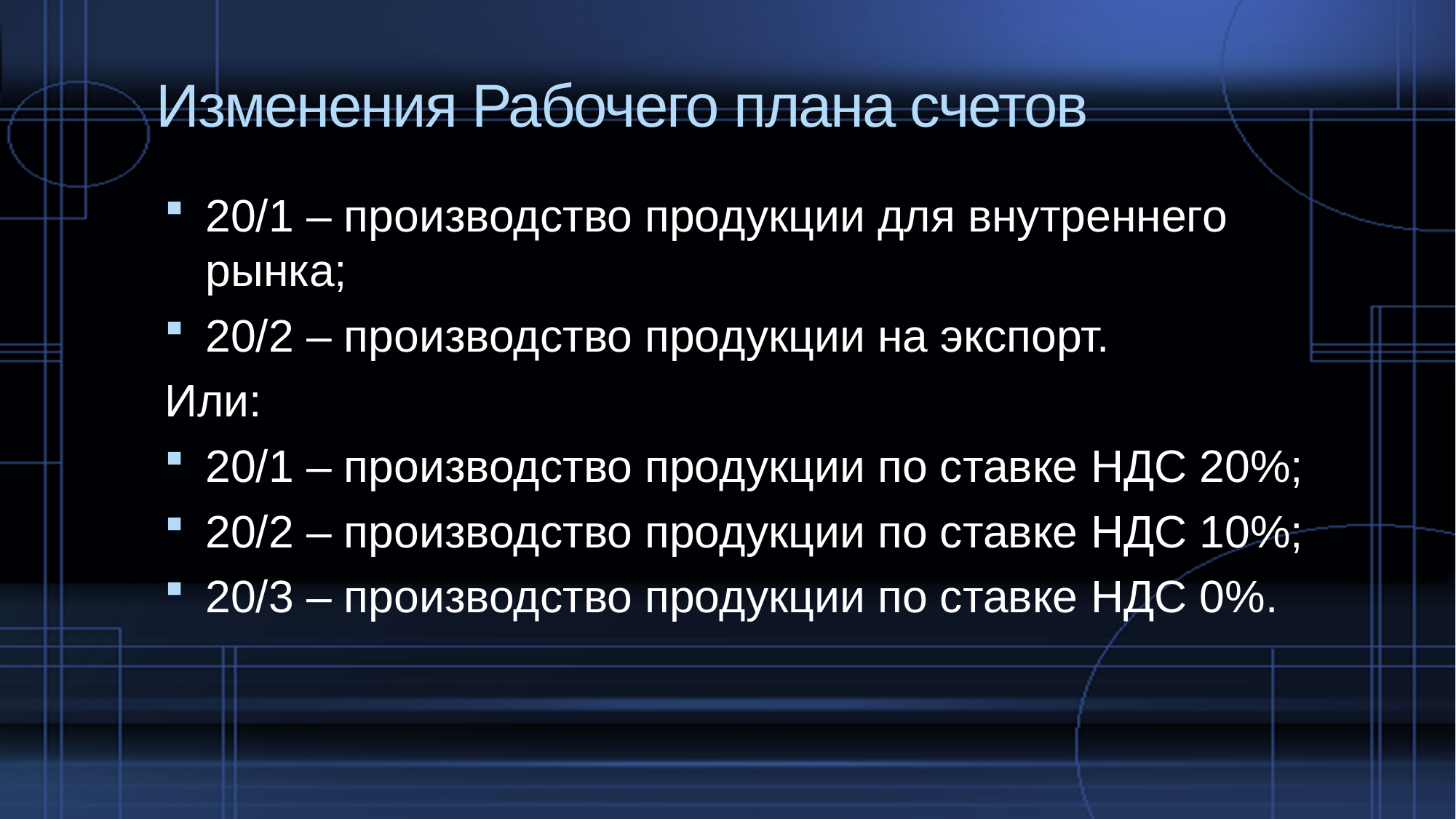

# Изменения Рабочего плана счетов
20/1 – производство продукции для внутреннего рынка;
20/2 – производство продукции на экспорт.
Или:
20/1 – производство продукции по ставке НДС 20%;
20/2 – производство продукции по ставке НДС 10%;
20/3 – производство продукции по ставке НДС 0%.